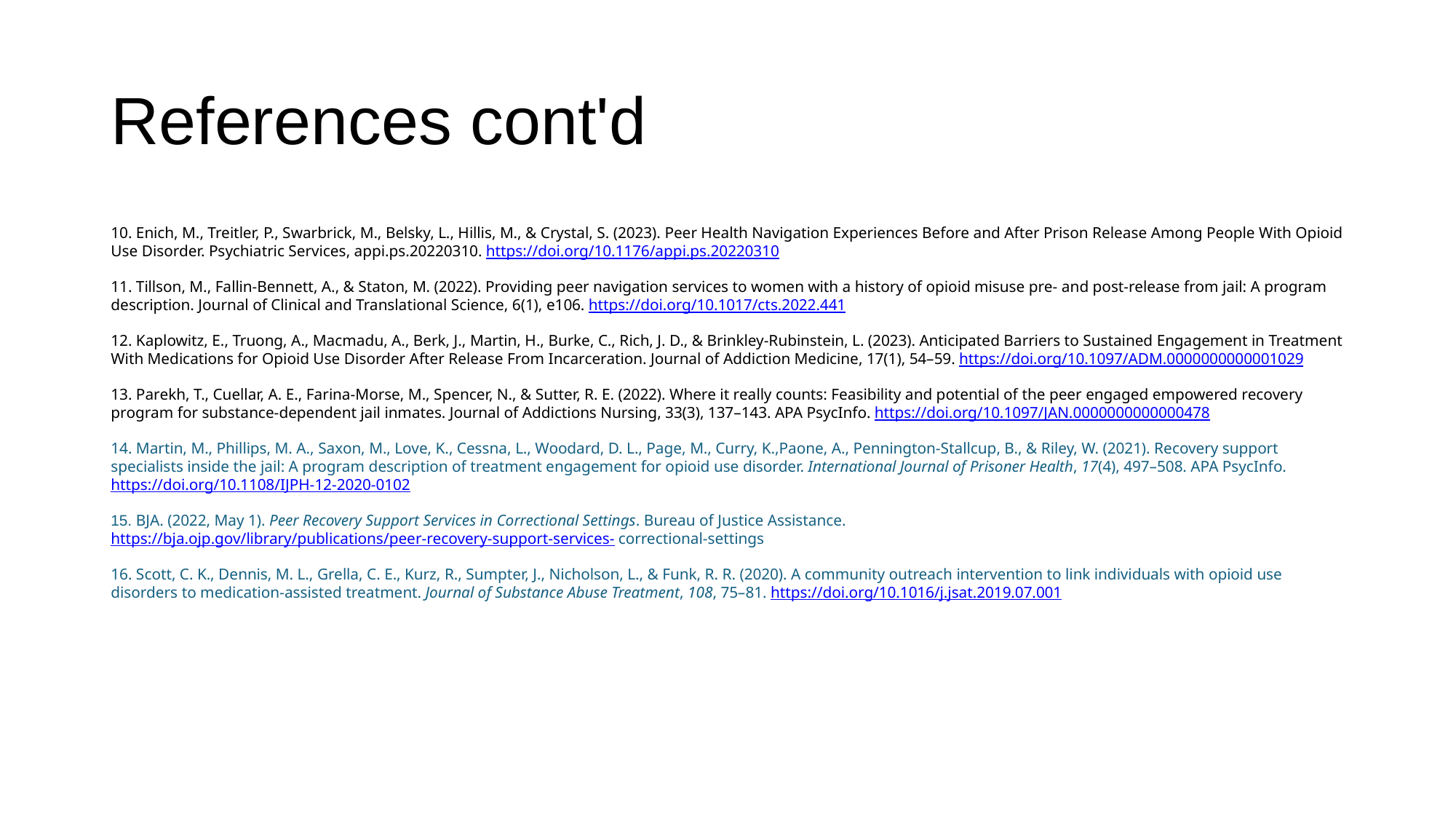

References cont'd
10. Enich, M., Treitler, P., Swarbrick, M., Belsky, L., Hillis, M., & Crystal, S. (2023). Peer Health Navigation Experiences Before and After Prison Release Among People With Opioid Use Disorder. Psychiatric Services, appi.ps.20220310. https://doi.org/10.1176/appi.ps.20220310
11. Tillson, M., Fallin-Bennett, A., & Staton, M. (2022). Providing peer navigation services to women with a history of opioid misuse pre- and post-release from jail: A program description. Journal of Clinical and Translational Science, 6(1), e106. https://doi.org/10.1017/cts.2022.441
12. Kaplowitz, E., Truong, A., Macmadu, A., Berk, J., Martin, H., Burke, C., Rich, J. D., & Brinkley-Rubinstein, L. (2023). Anticipated Barriers to Sustained Engagement in Treatment With Medications for Opioid Use Disorder After Release From Incarceration. Journal of Addiction Medicine, 17(1), 54–59. https://doi.org/10.1097/ADM.0000000000001029
13. Parekh, T., Cuellar, A. E., Farina-Morse, M., Spencer, N., & Sutter, R. E. (2022). Where it really counts: Feasibility and potential of the peer engaged empowered recovery program for substance-dependent jail inmates. Journal of Addictions Nursing, 33(3), 137–143. APA PsycInfo. https://doi.org/10.1097/JAN.0000000000000478
14. Martin, M., Phillips, M. A., Saxon, M., Love, K., Cessna, L., Woodard, D. L., Page, M., Curry, K.,Paone, A., Pennington-Stallcup, B., & Riley, W. (2021). Recovery support specialists inside the jail: A program description of treatment engagement for opioid use disorder. International Journal of Prisoner Health, 17(4), 497–508. APA PsycInfo. https://doi.org/10.1108/IJPH-12-2020-0102
15. BJA. (2022, May 1). Peer Recovery Support Services in Correctional Settings. Bureau of Justice Assistance. https://bja.ojp.gov/library/publications/peer-recovery-support-services- correctional-settings
16. Scott, C. K., Dennis, M. L., Grella, C. E., Kurz, R., Sumpter, J., Nicholson, L., & Funk, R. R. (2020). A community outreach intervention to link individuals with opioid use disorders to medication-assisted treatment. Journal of Substance Abuse Treatment, 108, 75–81. https://doi.org/10.1016/j.jsat.2019.07.001